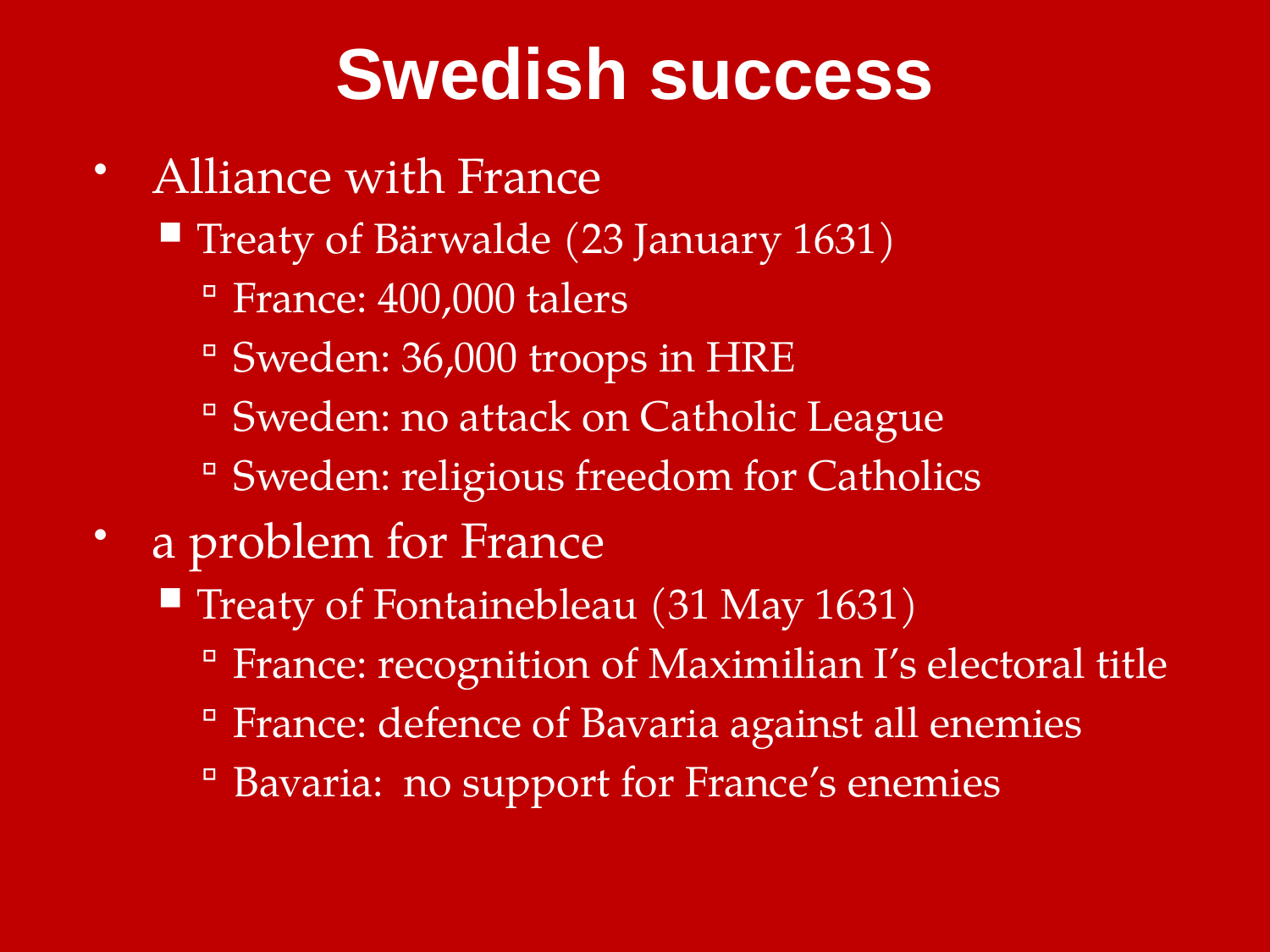

# Swedish success
Alliance with France
Treaty of Bärwalde (23 January 1631)
France: 400,000 talers
Sweden: 36,000 troops in HRE
Sweden: no attack on Catholic League
Sweden: religious freedom for Catholics
a problem for France
Treaty of Fontainebleau (31 May 1631)
France: recognition of Maximilian I’s electoral title
France: defence of Bavaria against all enemies
Bavaria:  no support for France’s enemies